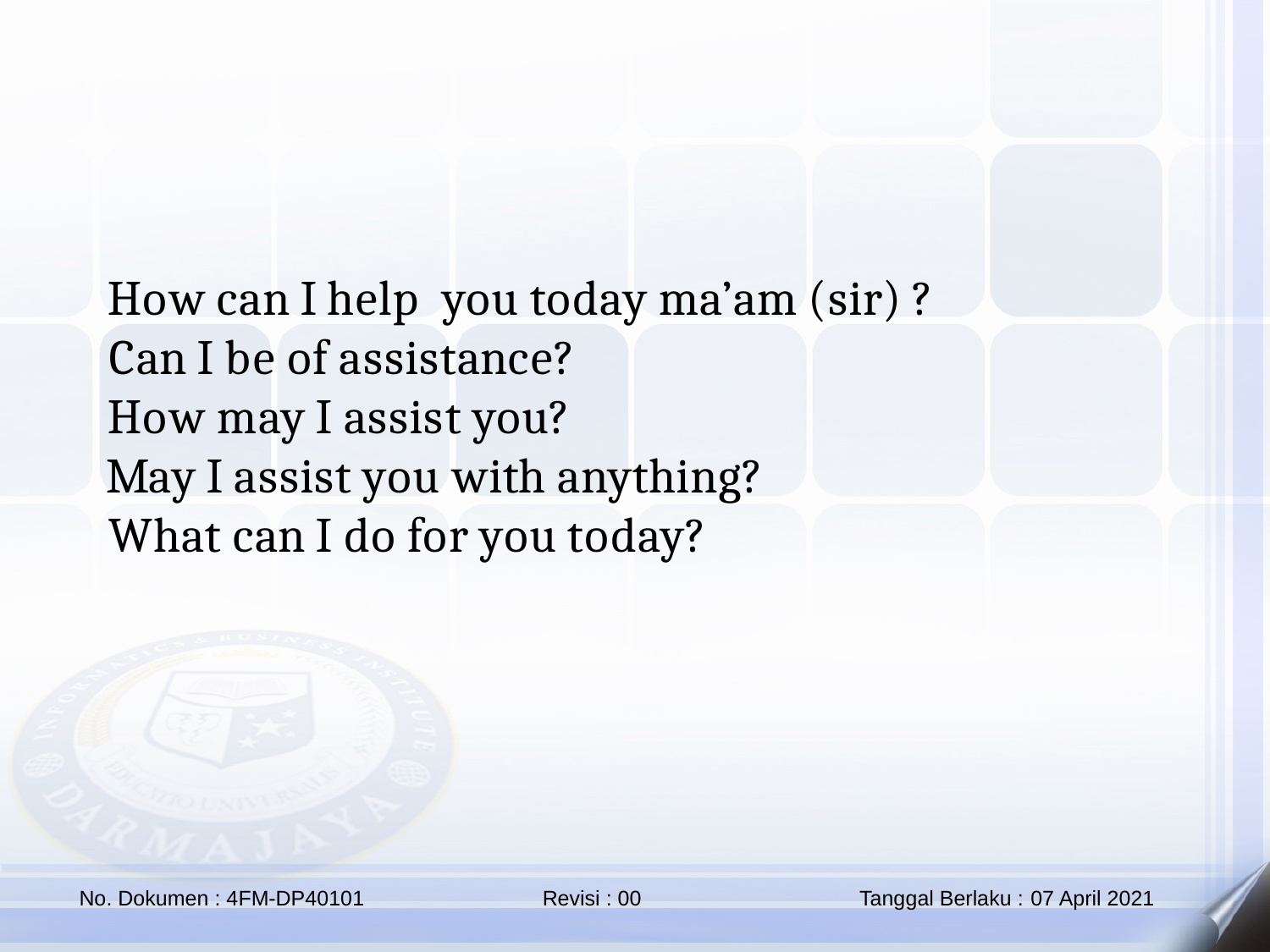

How can I help  you today ma’am (sir) ?
Can I be of assistance?
How may I assist you?
May I assist you with anything?
What can I do for you today?